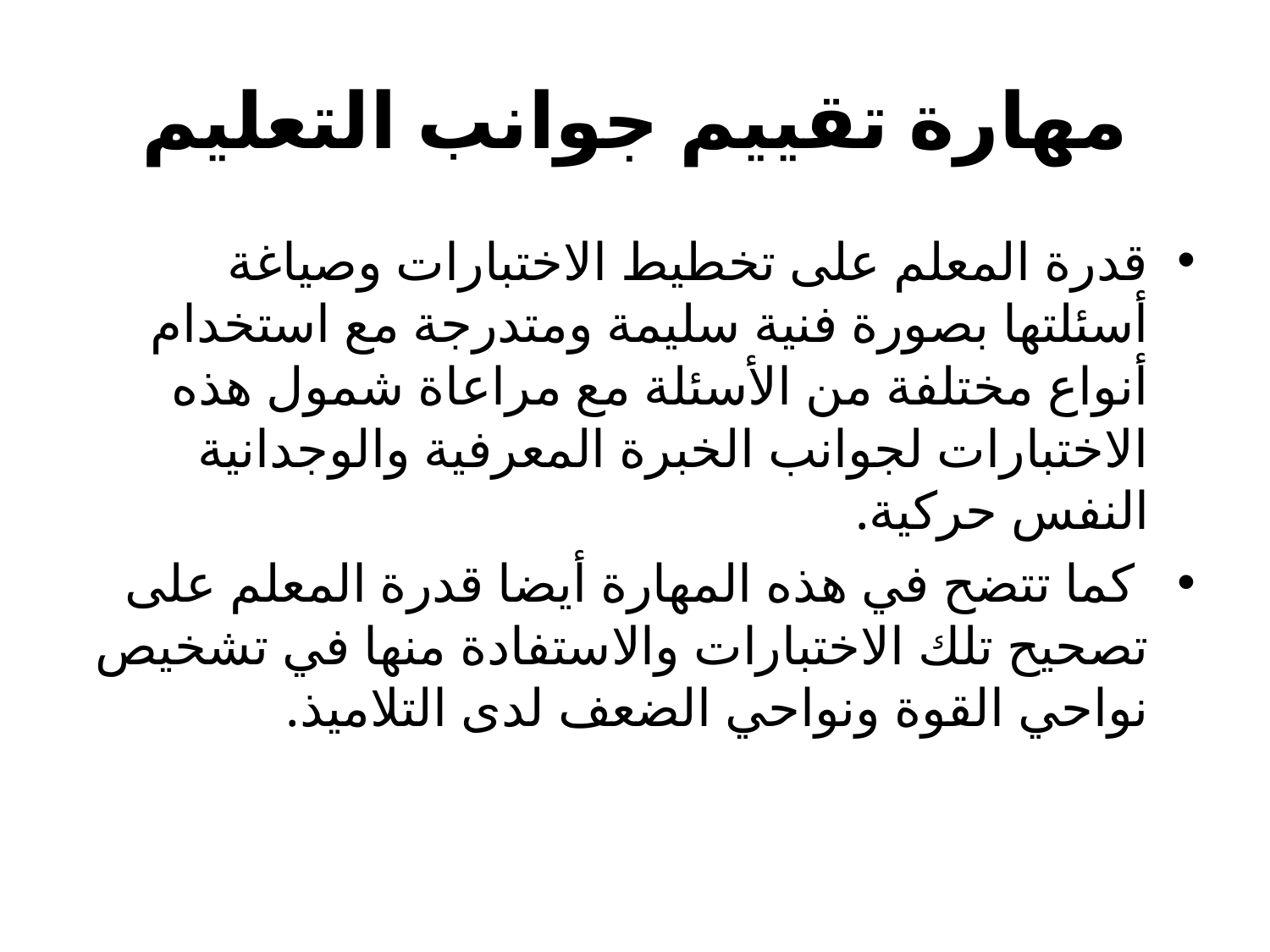

# مهارة تقييم جوانب التعليم
قدرة المعلم على تخطيط الاختبارات وصياغة أسئلتها بصورة فنية سليمة ومتدرجة مع استخدام أنواع مختلفة من الأسئلة مع مراعاة شمول هذه الاختبارات لجوانب الخبرة المعرفية والوجدانية النفس حركية.
 كما تتضح في هذه المهارة أيضا قدرة المعلم على تصحيح تلك الاختبارات والاستفادة منها في تشخيص نواحي القوة ونواحي الضعف لدى التلاميذ.